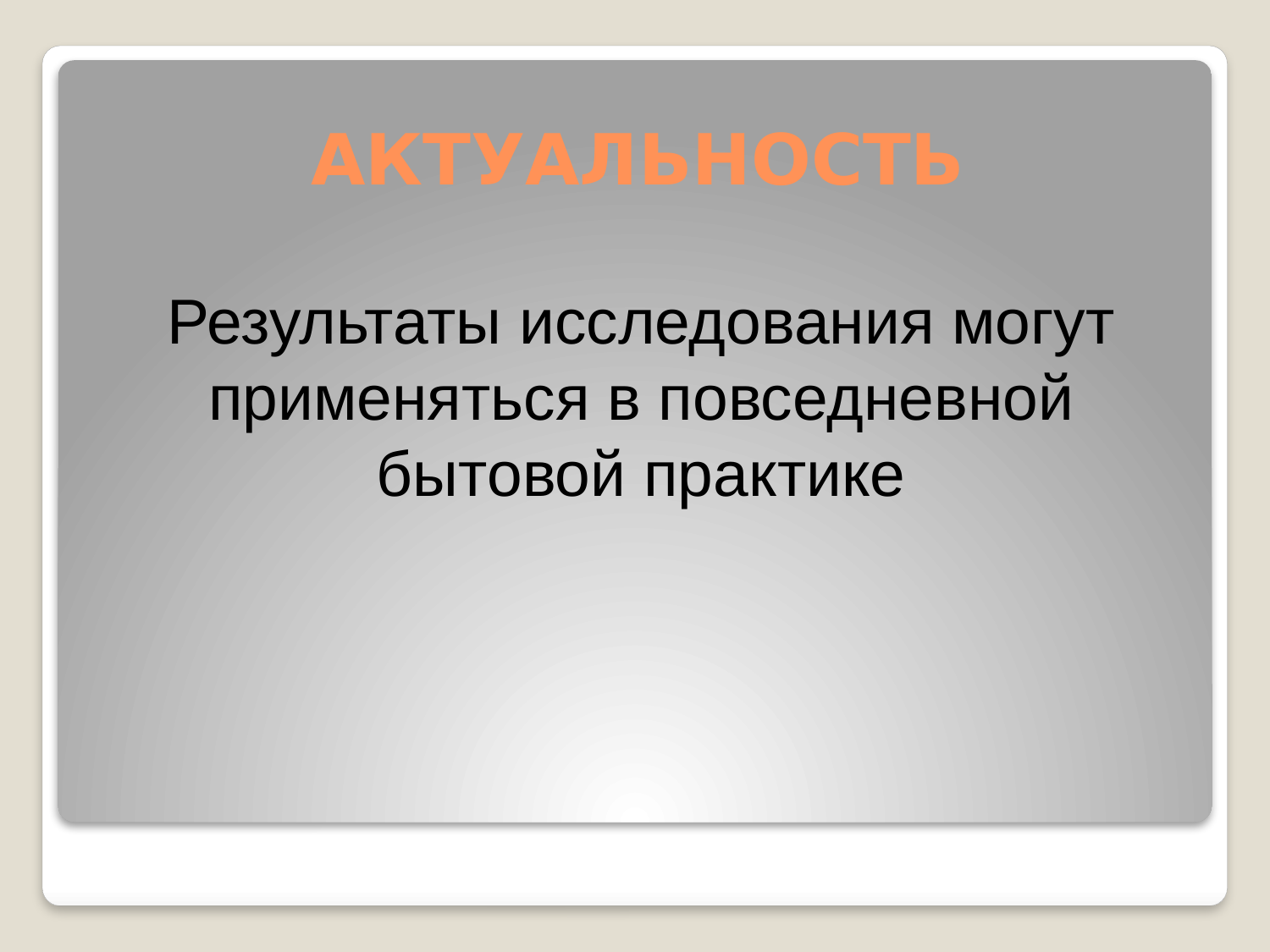

АКТУАЛЬНОСТЬ
Результаты исследования могут применяться в повседневной бытовой практике